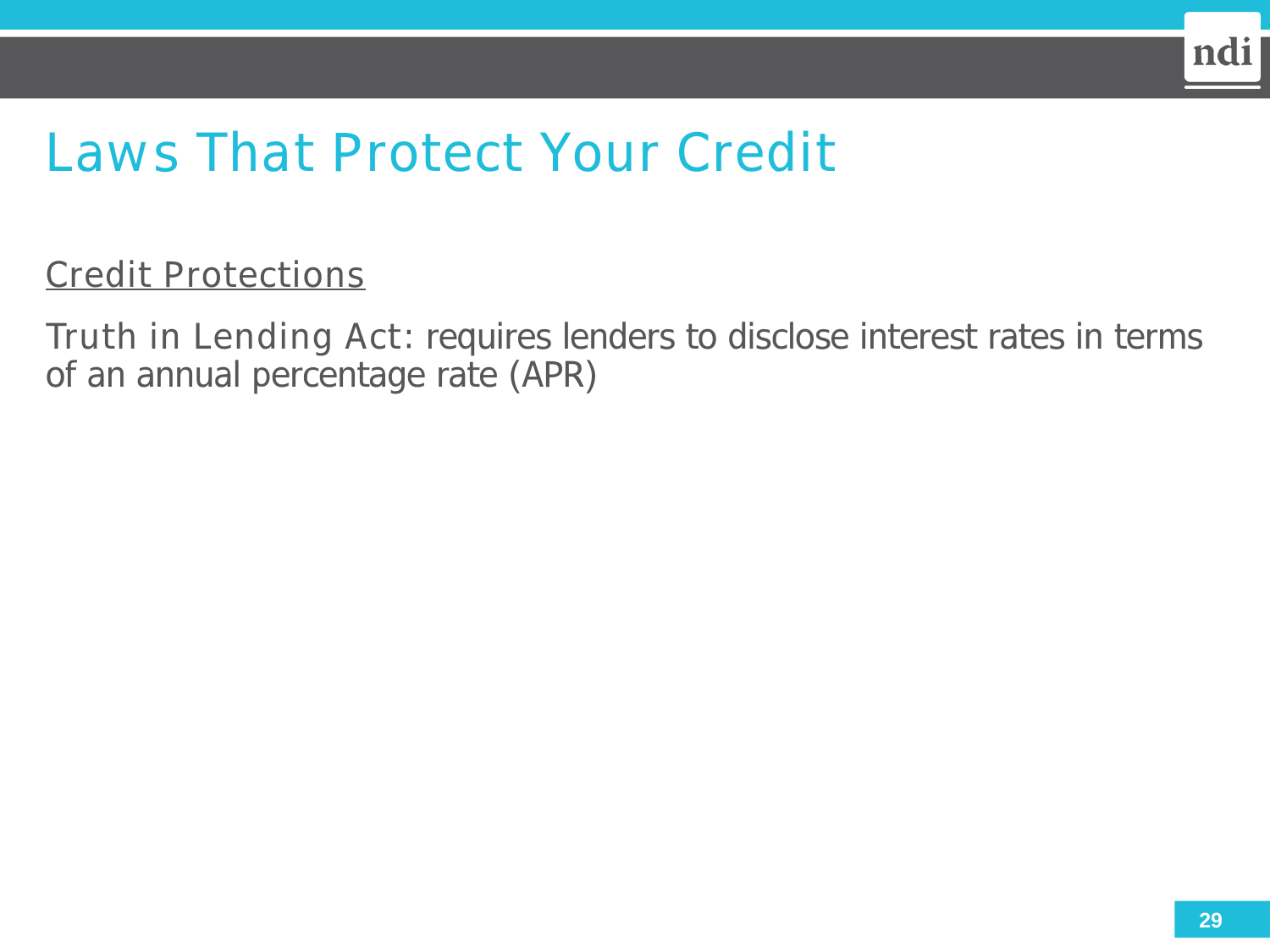

# Laws That Protect Your Credit
Credit Protections
Truth in Lending Act: requires lenders to disclose interest rates in terms of an annual percentage rate (APR)
29